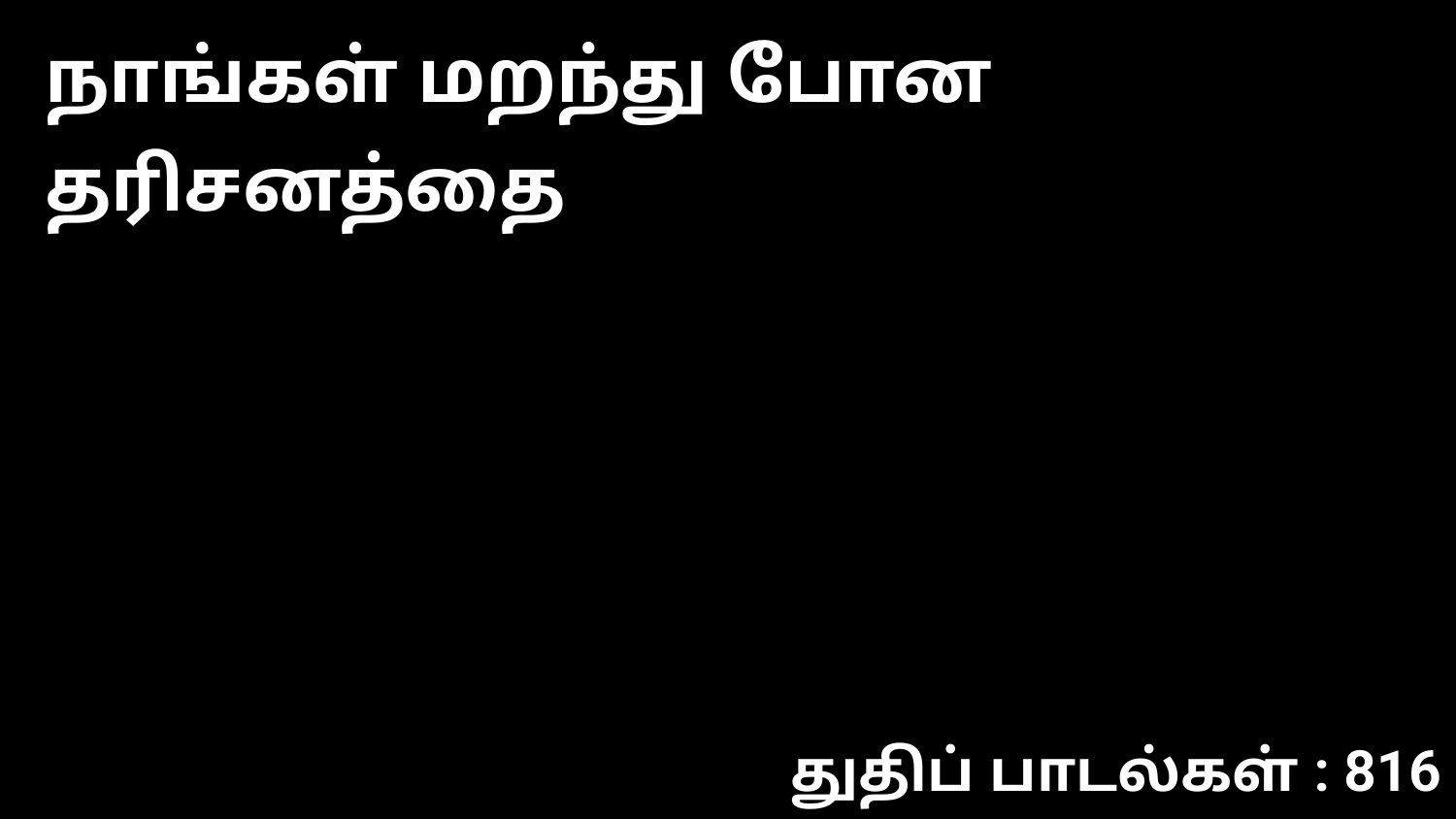

நாங்கள் மறந்து போன தரிசனத்தை
துதிப் பாடல்கள் : 816